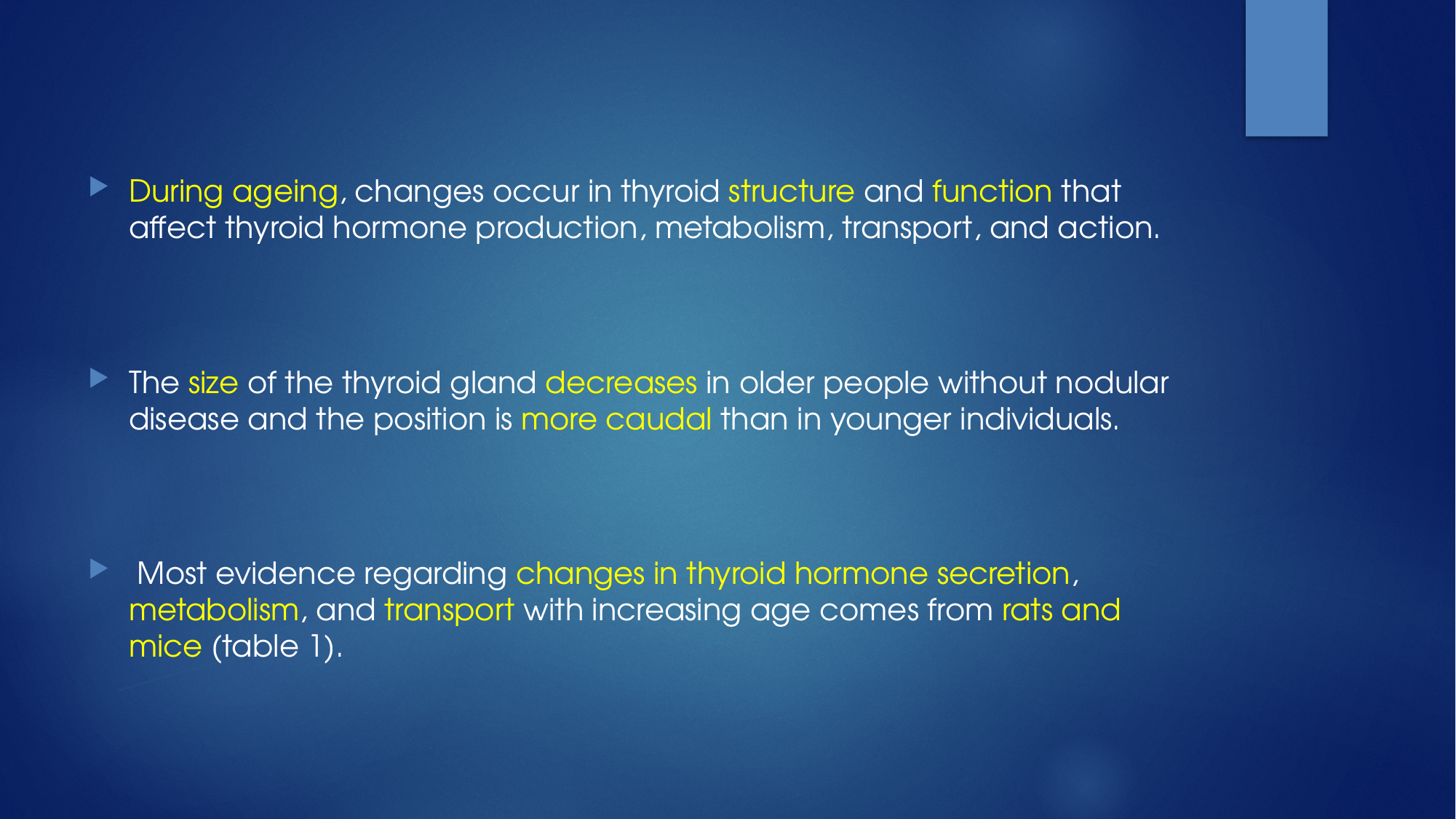

During ageing, changes occur in thyroid structure and function that affect thyroid hormone production, metabolism, transport, and action.

The size of the thyroid gland decreases in older people without nodular disease and the position is more caudal than in younger individuals.

 Most evidence regarding changes in thyroid hormone secretion, metabolism, and transport with increasing age comes from rats and mice (table 1).